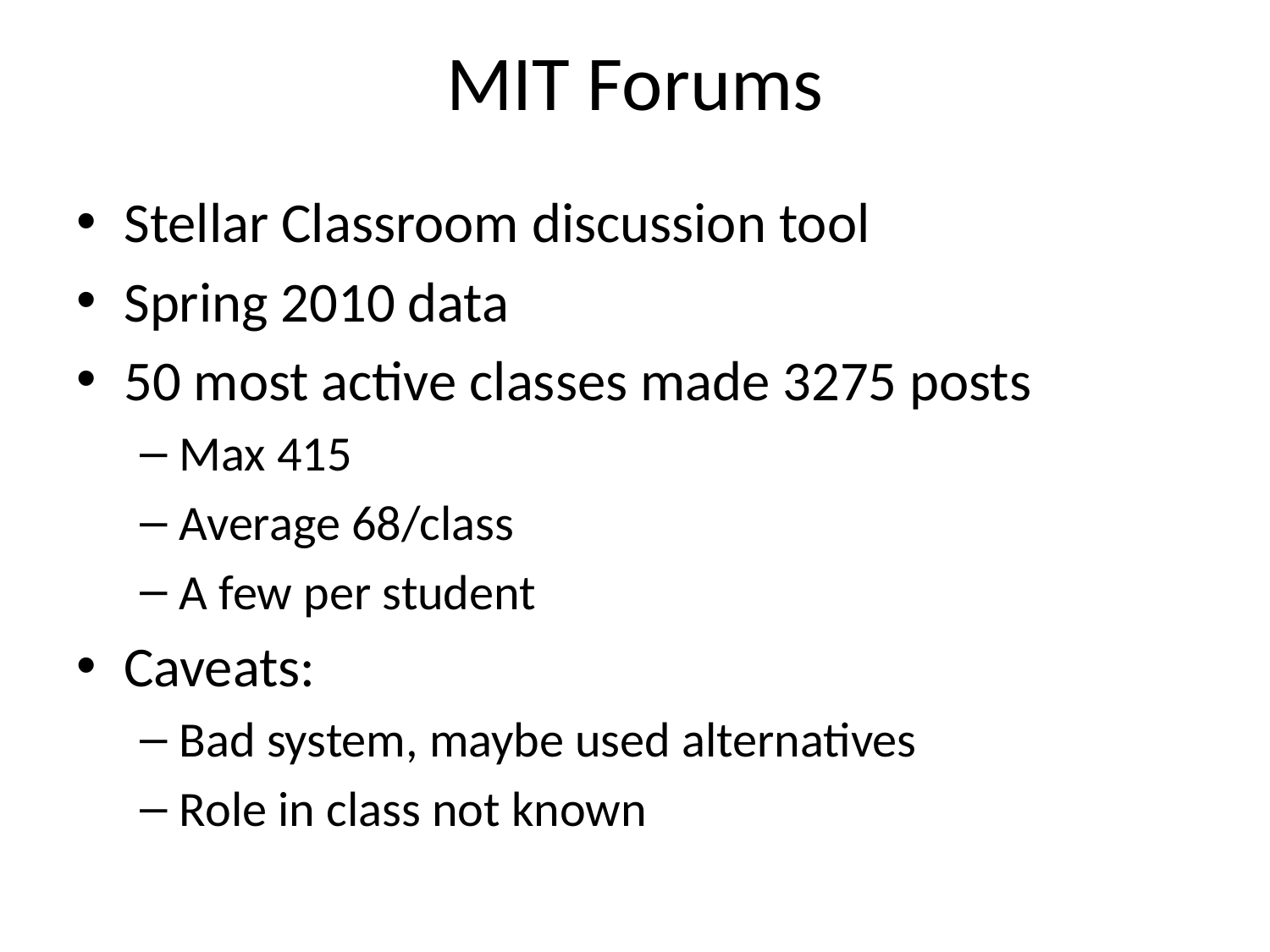

# MIT Forums
Stellar Classroom discussion tool
Spring 2010 data
50 most active classes made 3275 posts
Max 415
Average 68/class
A few per student
Caveats:
Bad system, maybe used alternatives
Role in class not known